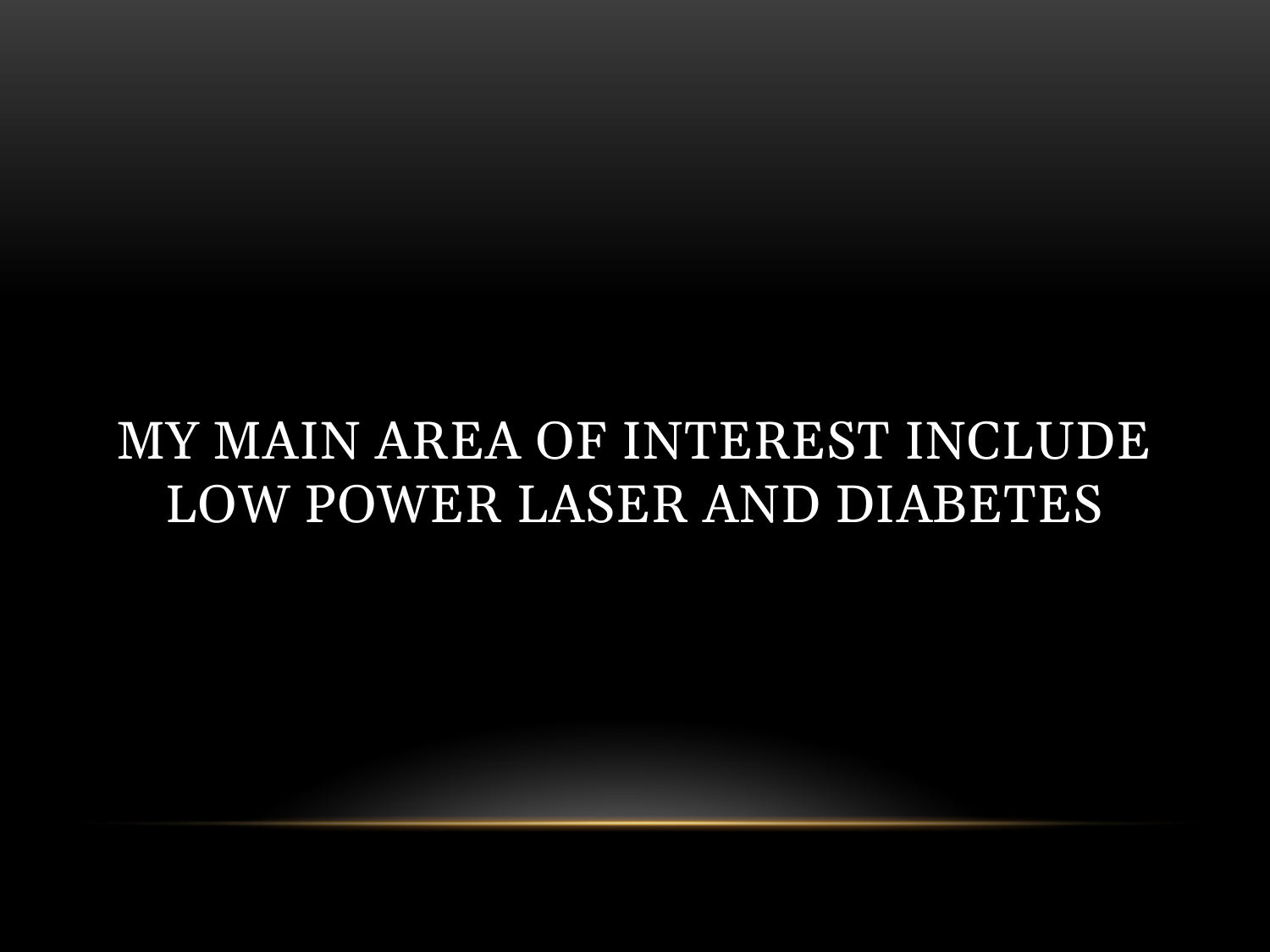

# My main area of interest include low power laser and diabetes